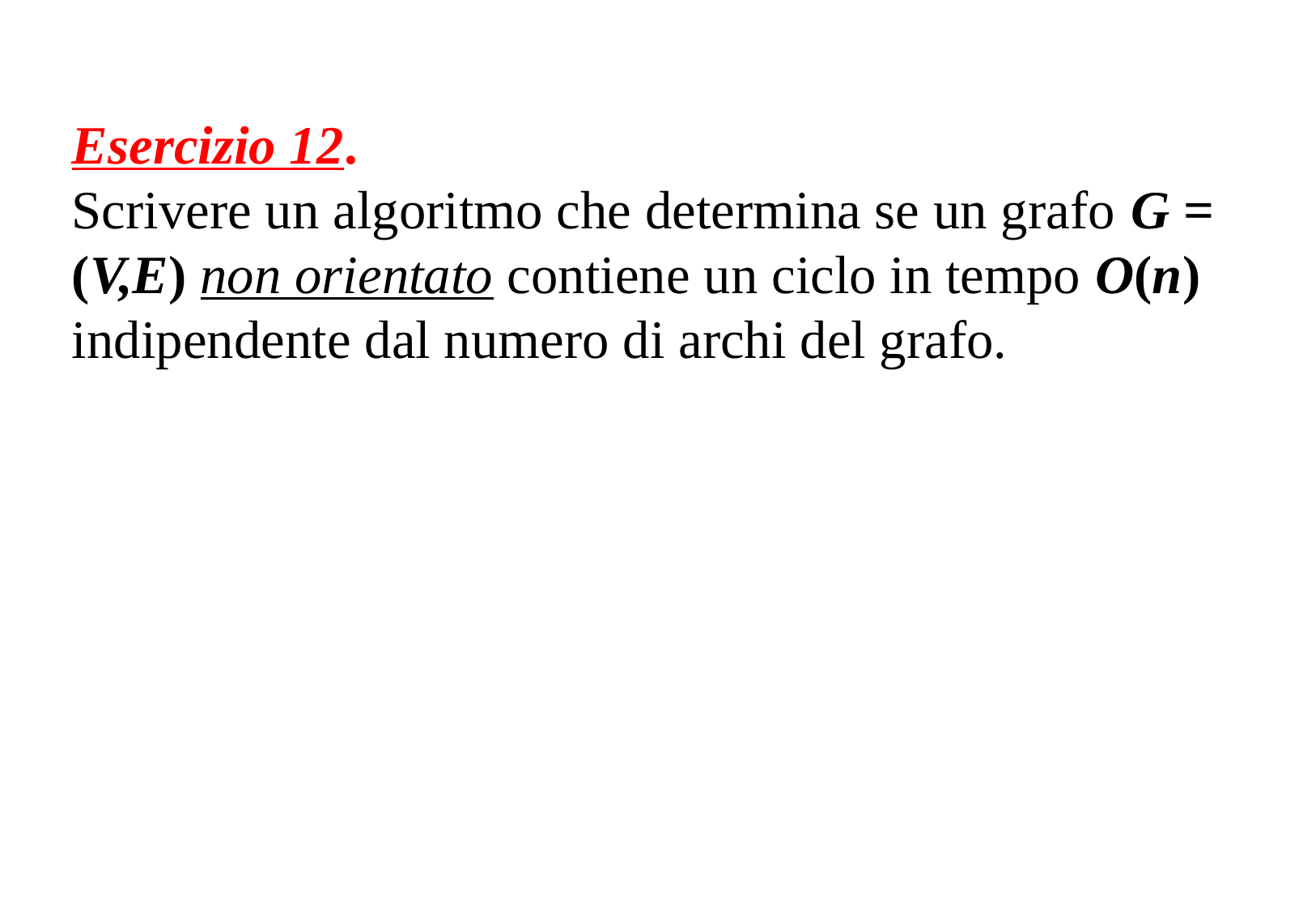

Esercizio 12.
Scrivere un algoritmo che determina se un grafo G = (V,E) non orientato contiene un ciclo in tempo O(n) indipendente dal numero di archi del grafo.